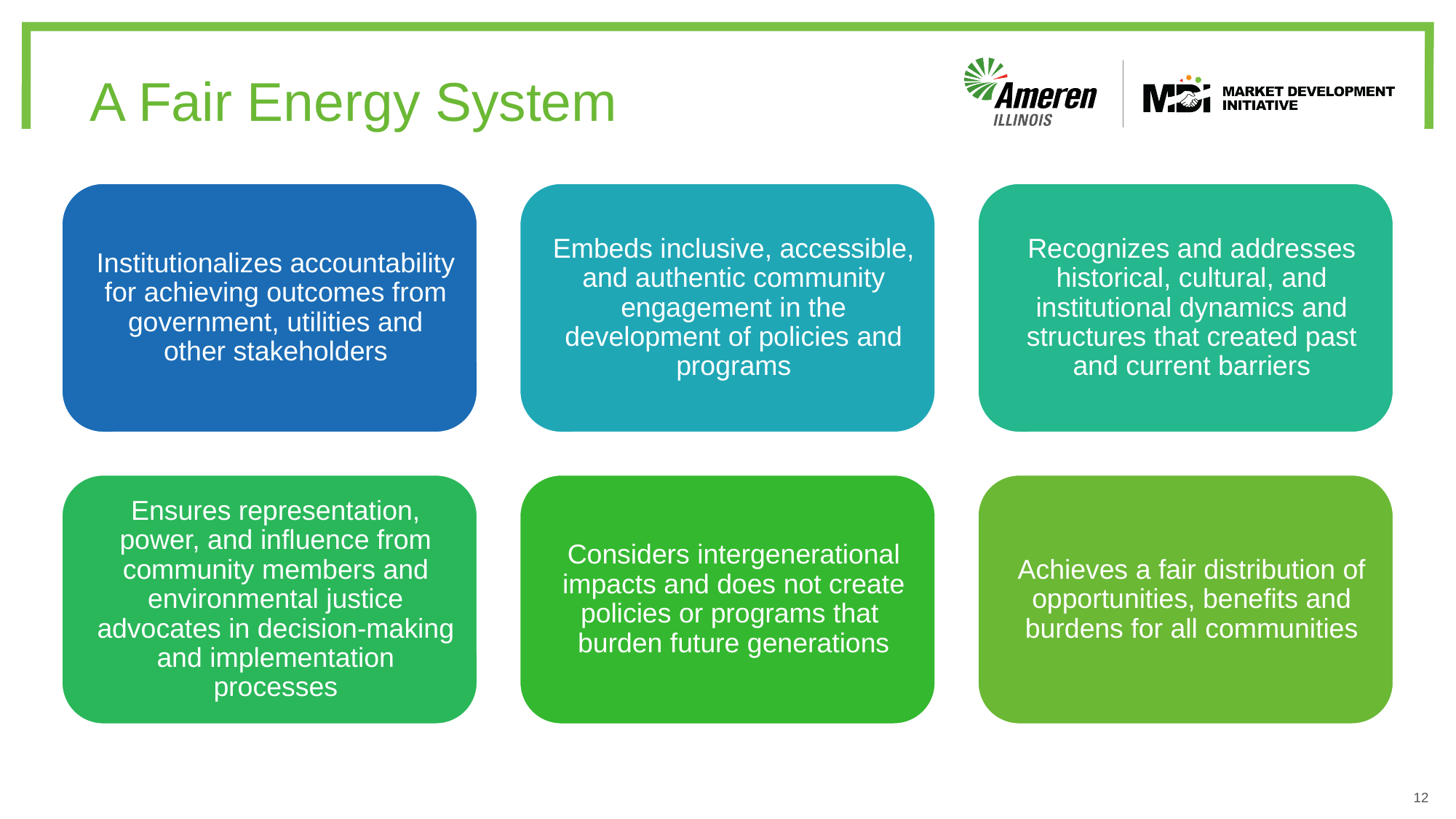

# A Fair Energy System
Institutionalizes accountability for achieving outcomes from government, utilities and other stakeholders
Embeds inclusive, accessible, and authentic community engagement in the development of policies and programs
Recognizes and addresses historical, cultural, and institutional dynamics and structures that created past and current barriers
Ensures representation, power, and influence from community members and environmental justice advocates in decision-making and implementation processes
Considers intergenerational impacts and does not create policies or programs that  burden future generations
Achieves a fair distribution of opportunities, benefits and burdens for all communities